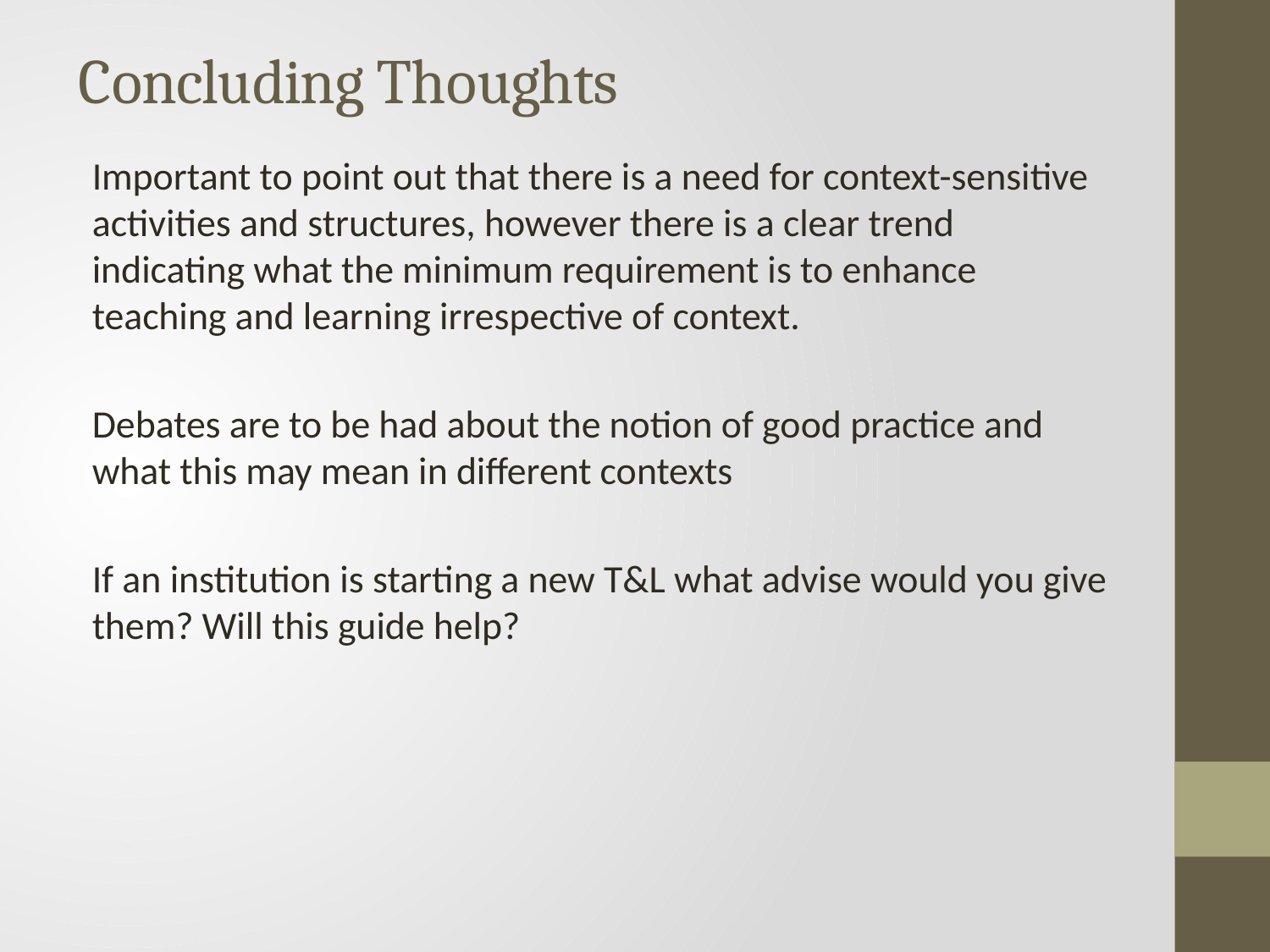

# Concluding Thoughts
Important to point out that there is a need for context-sensitive activities and structures, however there is a clear trend indicating what the minimum requirement is to enhance teaching and learning irrespective of context.

Debates are to be had about the notion of good practice and what this may mean in different contexts

If an institution is starting a new T&L what advise would you give them? Will this guide help?